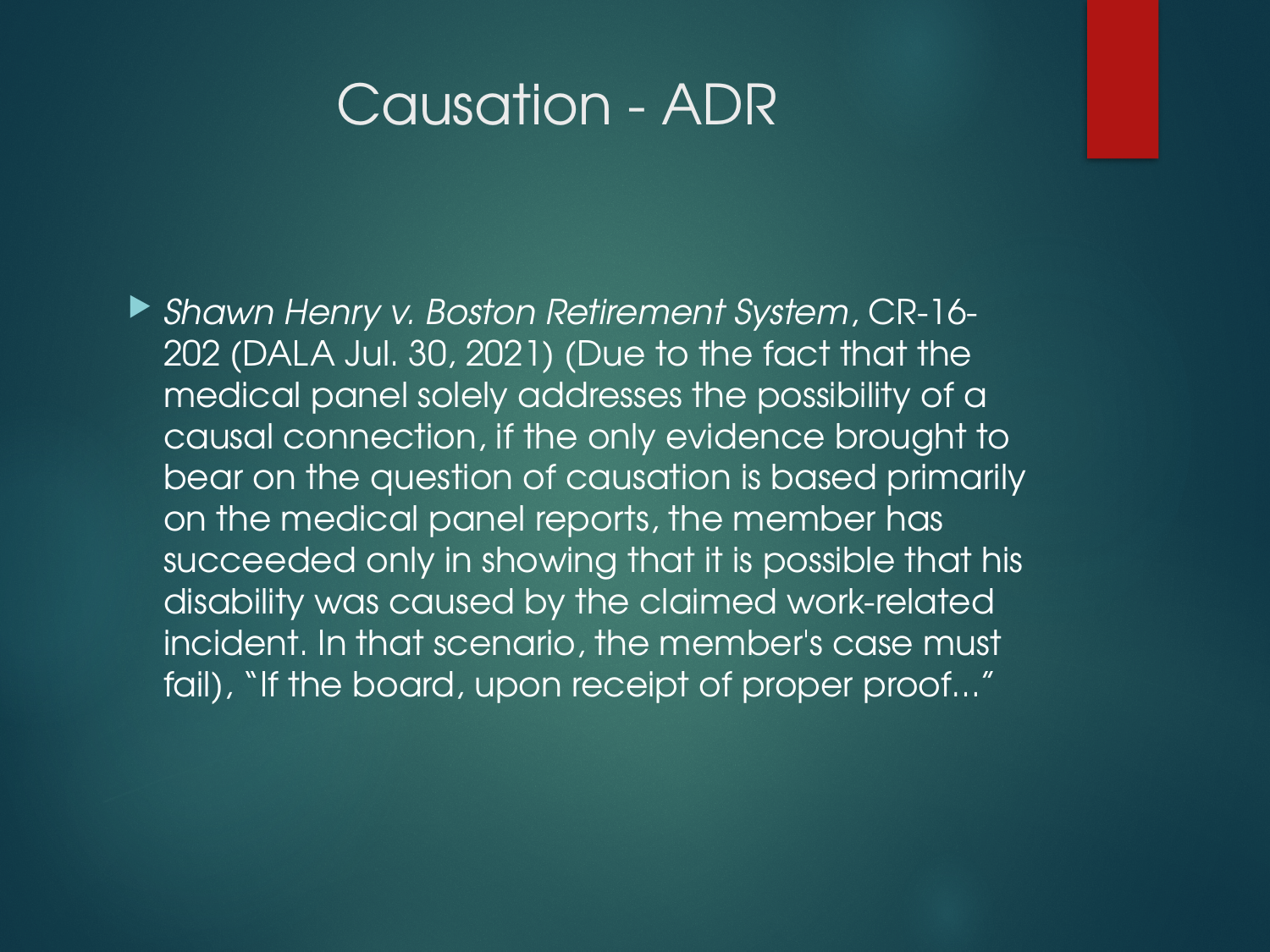

# Causation - ADR
Shawn Henry v. Boston Retirement System, CR-16-202 (DALA Jul. 30, 2021) (Due to the fact that the medical panel solely addresses the possibility of a causal connection, if the only evidence brought to bear on the question of causation is based primarily on the medical panel reports, the member has succeeded only in showing that it is possible that his disability was caused by the claimed work-related incident. In that scenario, the member's case must fail), “If the board, upon receipt of proper proof…”